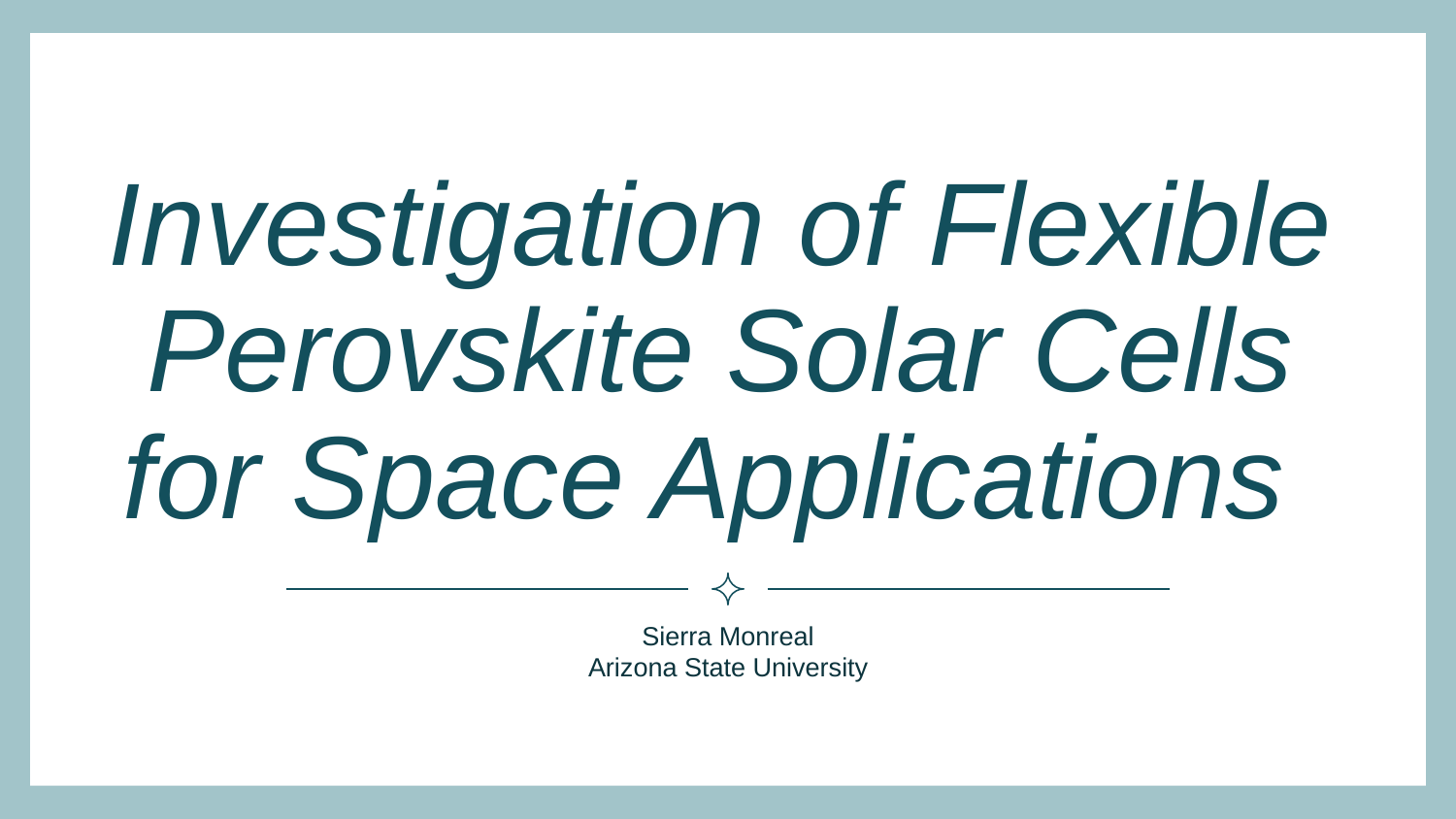

# Investigation of Flexible Perovskite Solar Cells for Space Applications

Sierra Monreal
Arizona State University